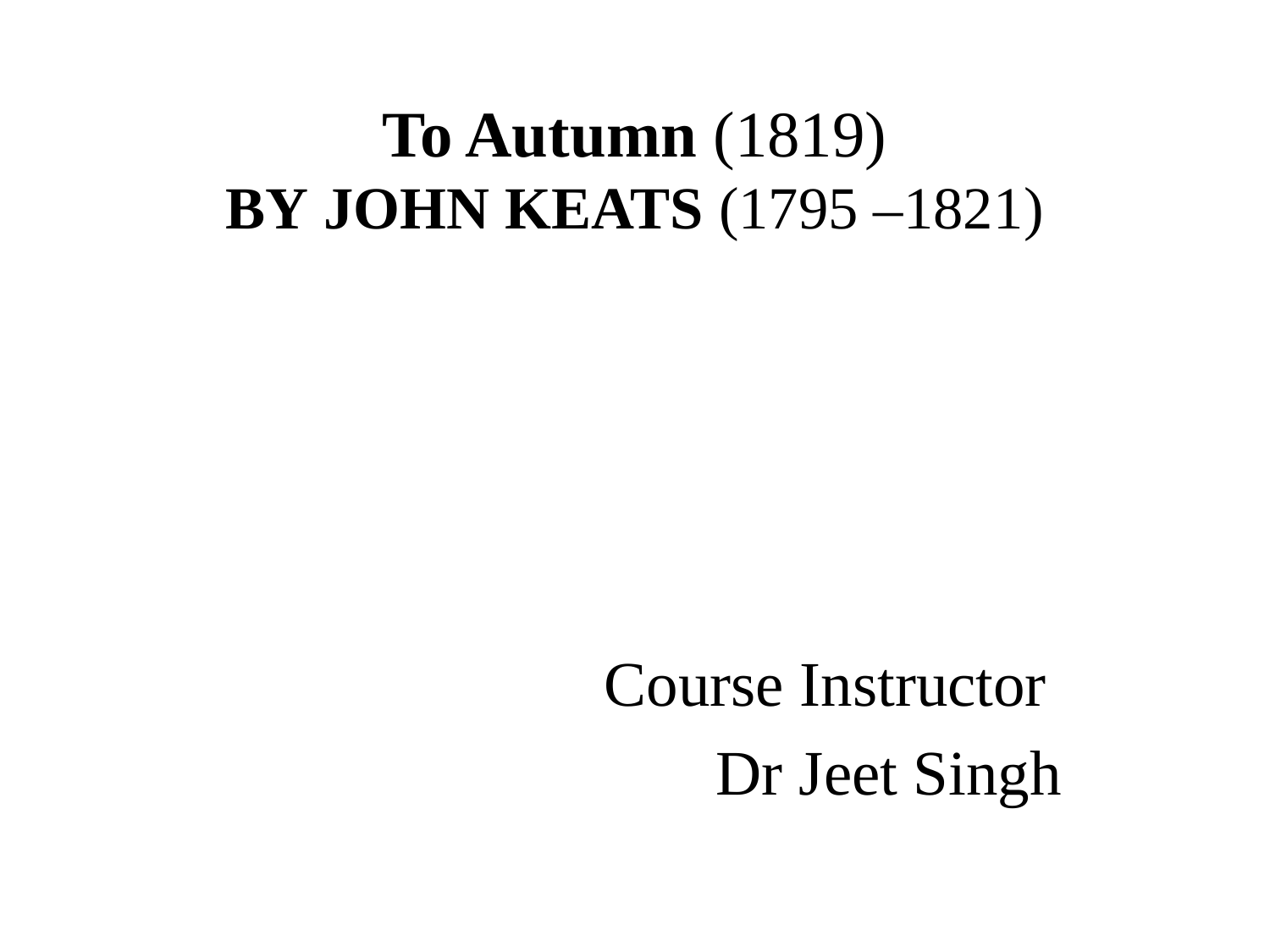

# To Autumn (1819) BY JOHN KEATS (1795 –1821)

			Course Instructor
				Dr Jeet Singh